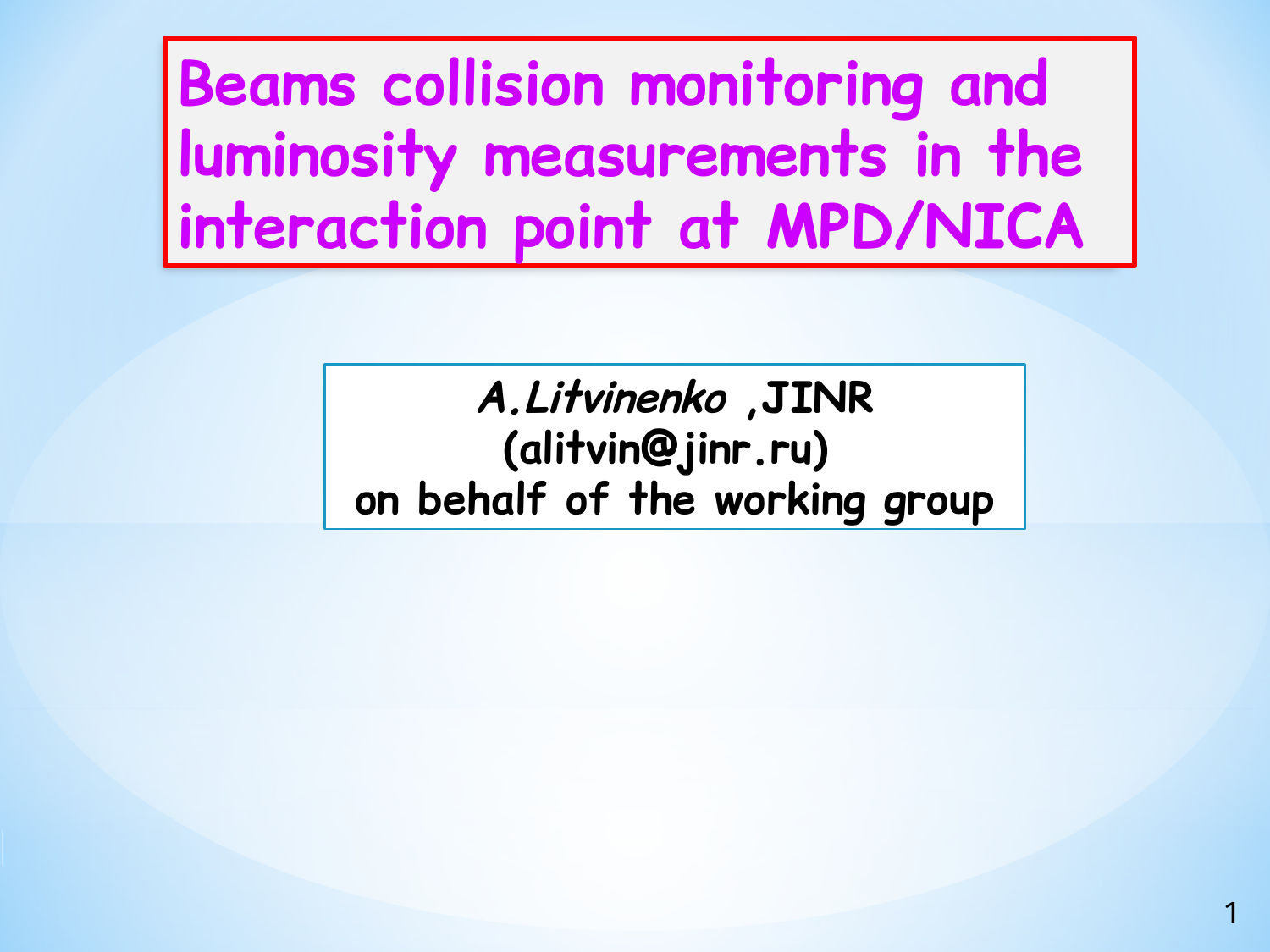

Beams collision monitoring and
luminosity measurements in the
interaction point at MPD/NICA
A.Litvinenko ,JINR
(alitvin@jinr.ru)
on behalf of the working group

1